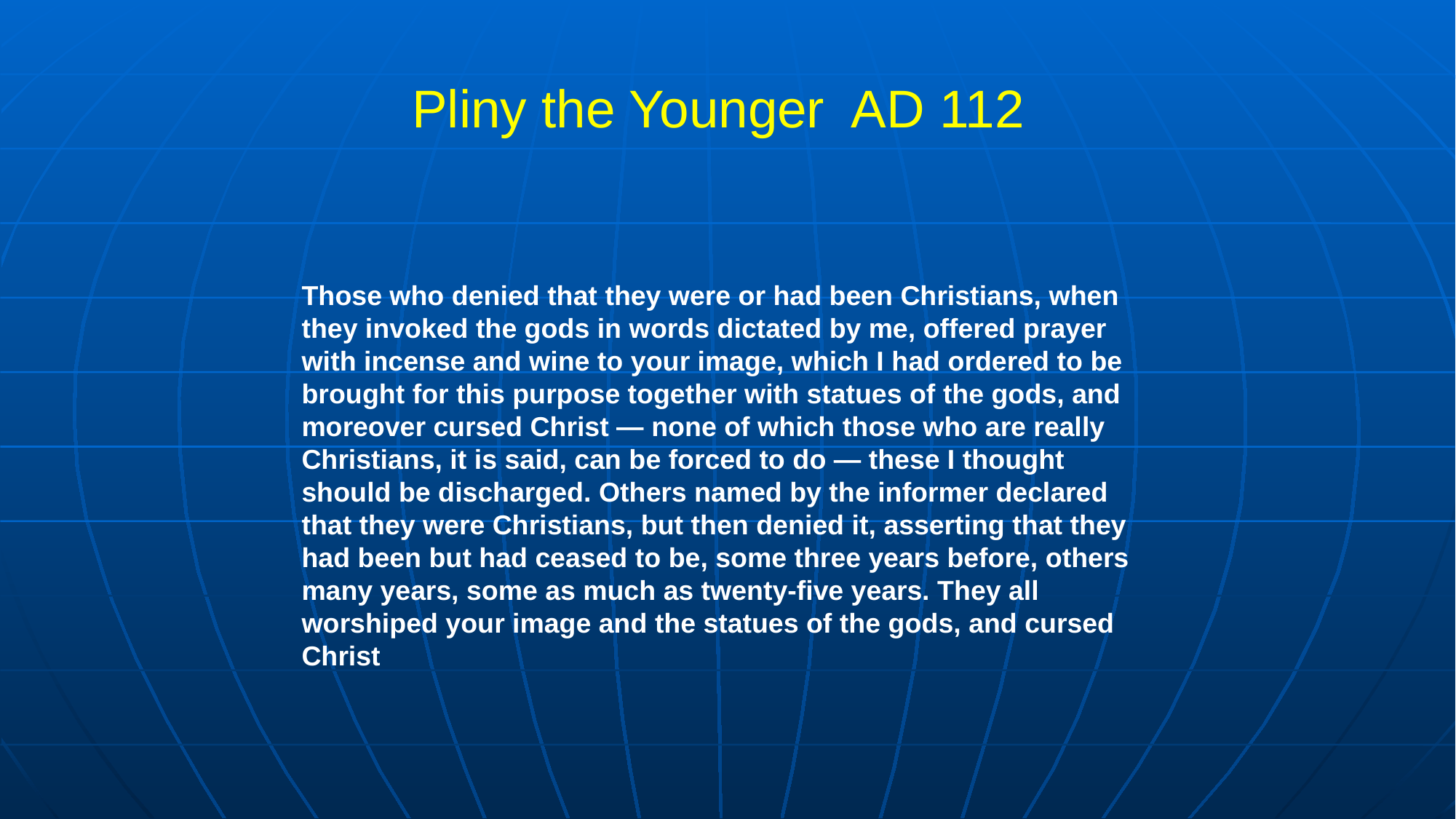

# Pliny the Younger  AD 112
Those who denied that they were or had been Christians, when they invoked the gods in words dictated by me, offered prayer with incense and wine to your image, which I had ordered to be brought for this purpose together with statues of the gods, and moreover cursed Christ — none of which those who are really Christians, it is said, can be forced to do — these I thought should be discharged. Others named by the informer declared that they were Christians, but then denied it, asserting that they had been but had ceased to be, some three years before, others many years, some as much as twenty-five years. They all worshiped your image and the statues of the gods, and cursed Christ